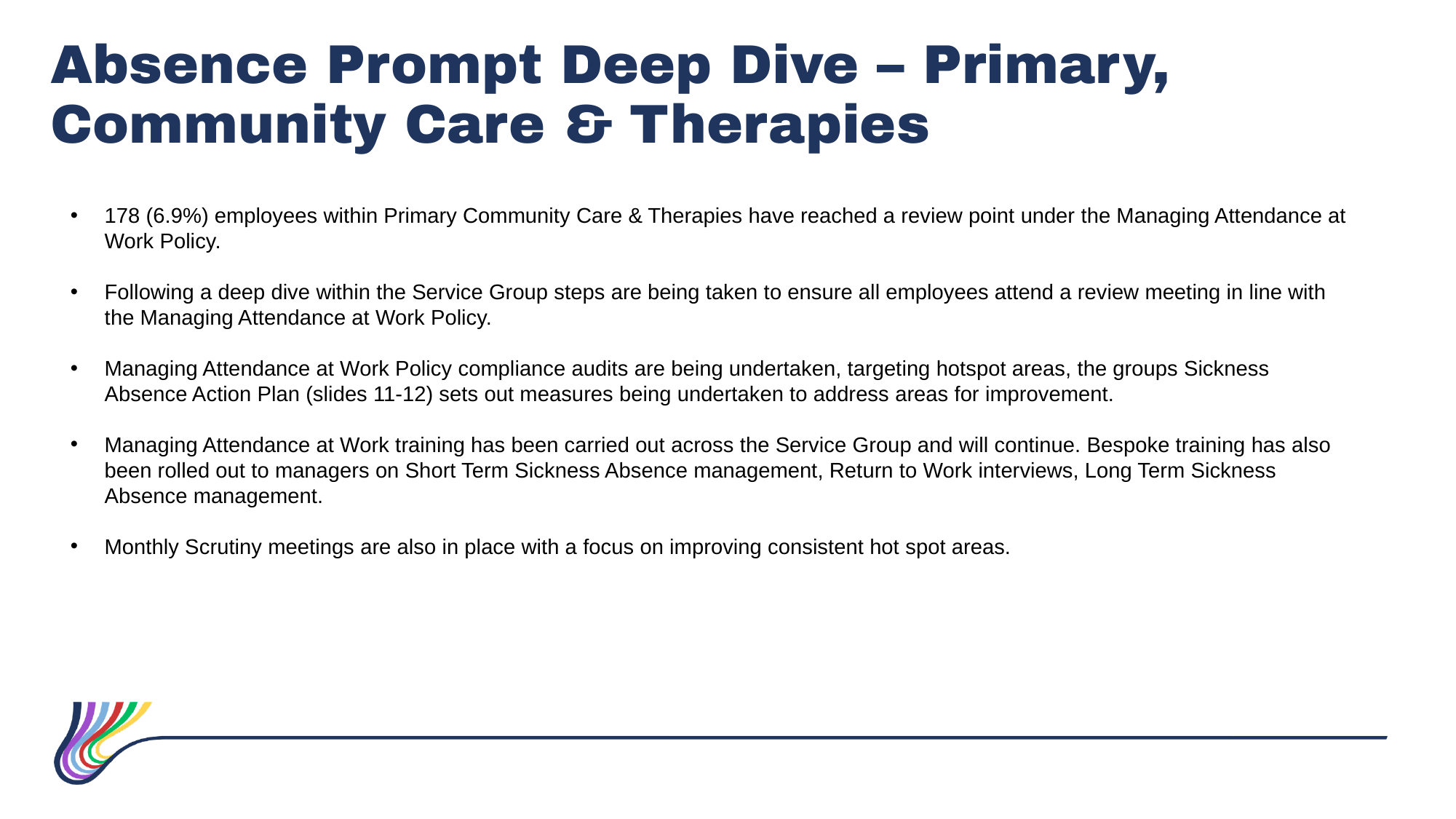

Absence Prompt Deep Dive – Primary, Community Care & Therapies

178 (6.9%) employees within Primary Community Care & Therapies have reached a review point under the Managing Attendance at Work Policy.

Following a deep dive within the Service Group steps are being taken to ensure all employees attend a review meeting in line with the Managing Attendance at Work Policy.

Managing Attendance at Work Policy compliance audits are being undertaken, targeting hotspot areas, the groups Sickness Absence Action Plan (slides 11-12) sets out measures being undertaken to address areas for improvement.

Managing Attendance at Work training has been carried out across the Service Group and will continue. Bespoke training has also been rolled out to managers on Short Term Sickness Absence management, Return to Work interviews, Long Term Sickness Absence management.

Monthly Scrutiny meetings are also in place with a focus on improving consistent hot spot areas.